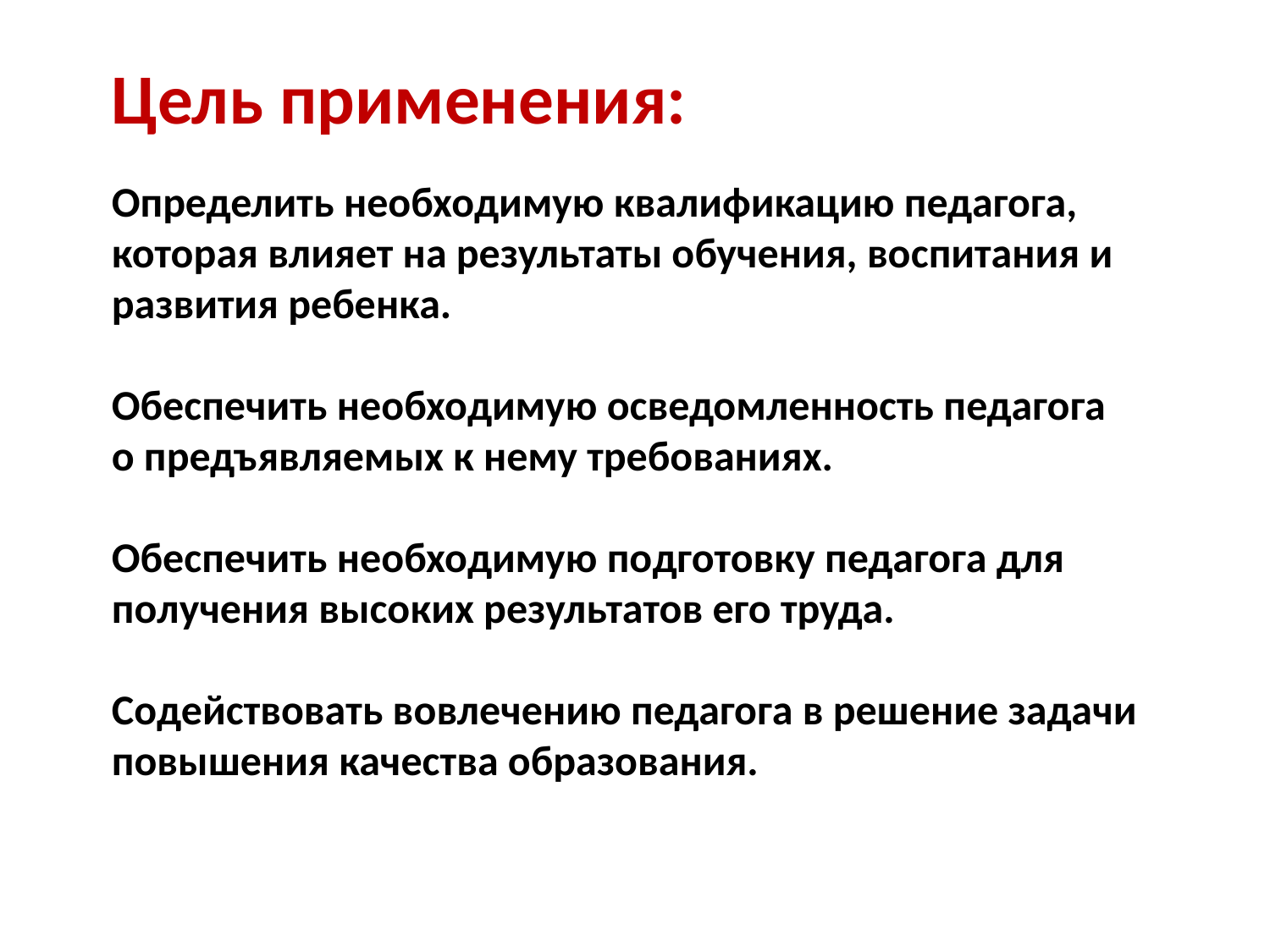

Цель применения:
Определить необходимую квалификацию педагога, которая влияет на результаты обучения, воспитания и развития ребенка.

Обеспечить необходимую осведомленность педагога о предъявляемых к нему требованиях.

Обеспечить необходимую подготовку педагога для получения высоких результатов его труда.

Содействовать вовлечению педагога в решение задачи повышения качества образования.